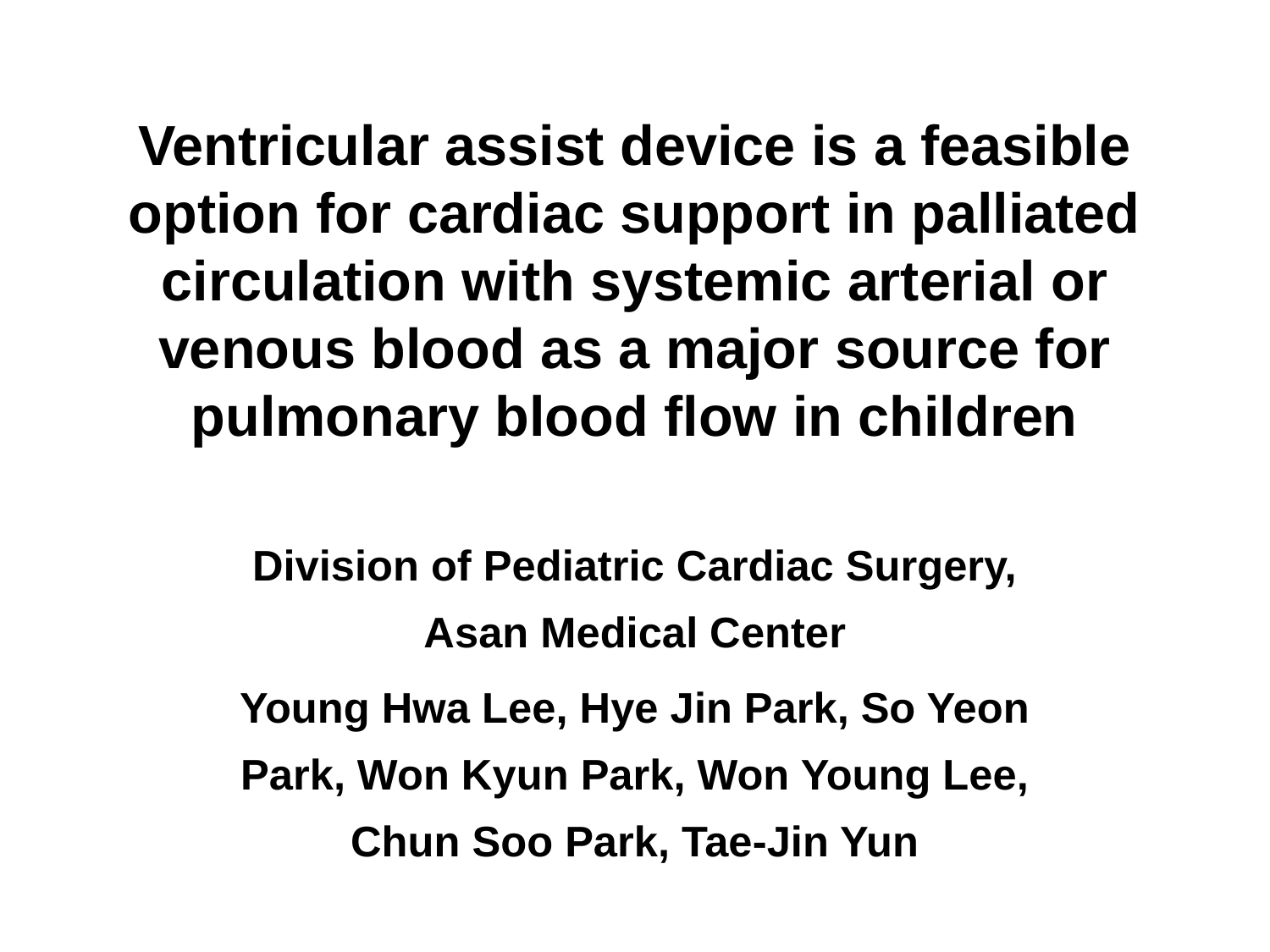

# Ventricular assist device is a feasible option for cardiac support in palliated circulation with systemic arterial or venous blood as a major source for pulmonary blood flow in children
Division of Pediatric Cardiac Surgery, Asan Medical Center
Young Hwa Lee, Hye Jin Park, So Yeon Park, Won Kyun Park, Won Young Lee, Chun Soo Park, Tae-Jin Yun